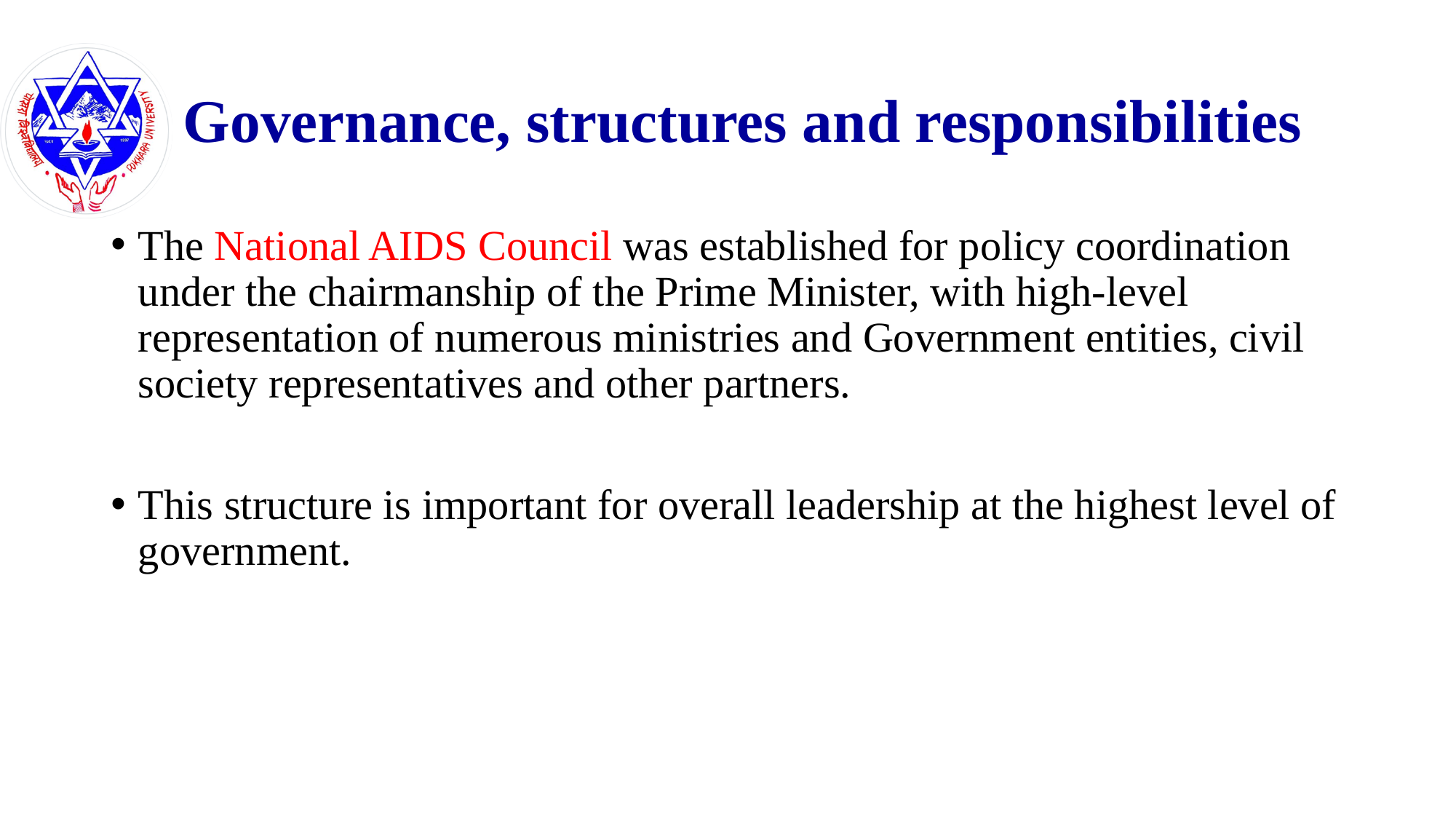

# Governance, structures and responsibilities
The National AIDS Council was established for policy coordination under the chairmanship of the Prime Minister, with high-level representation of numerous ministries and Government entities, civil society representatives and other partners.

This structure is important for overall leadership at the highest level of government.